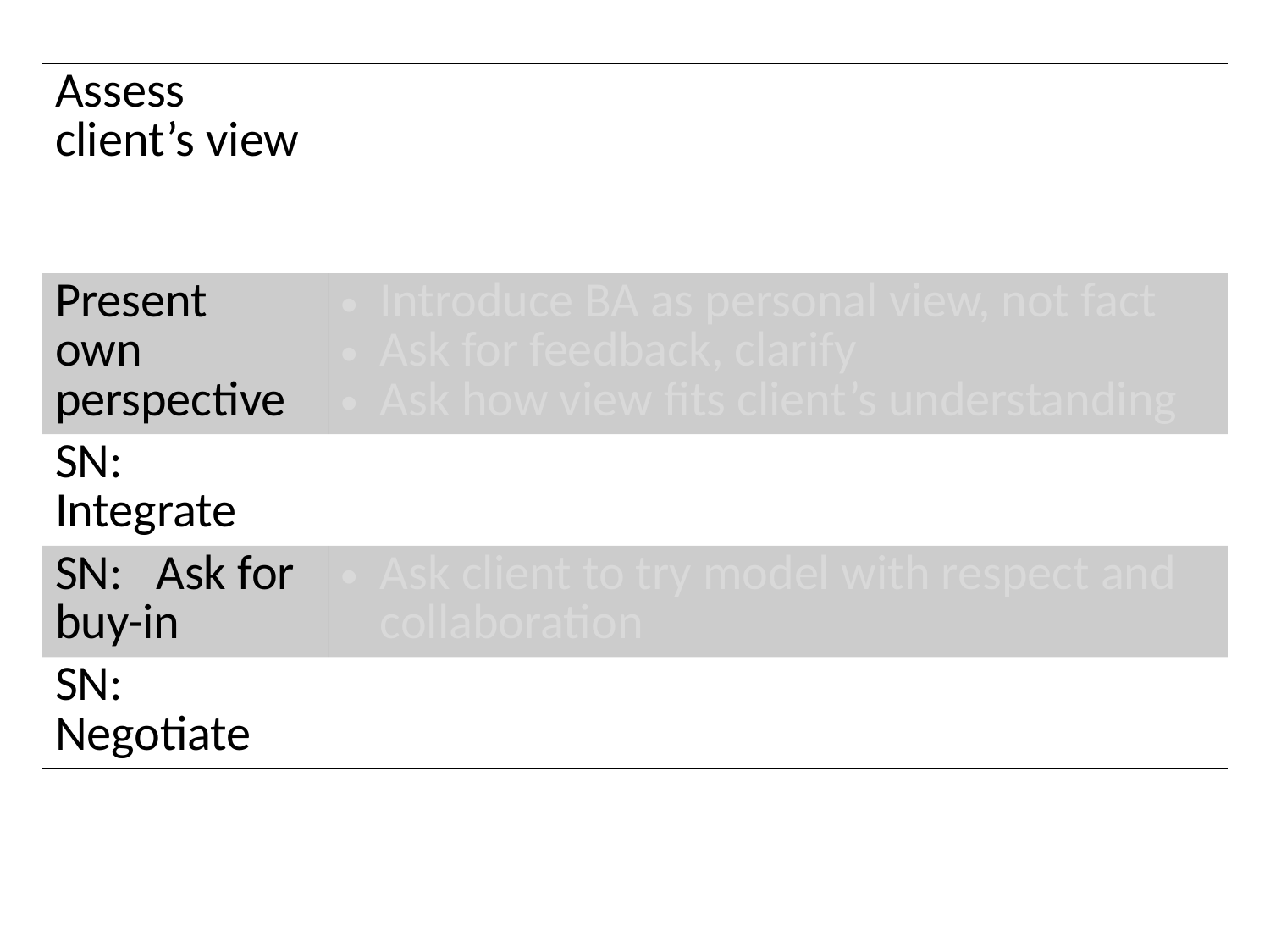

| Assess client’s view | Ask client what hopes to gain from tx Ask what client views as problem Assess how client fits cultural patterns Show understanding without challenging |
| --- | --- |
| Present own perspective | Introduce BA as personal view, not fact Ask for feedback, clarify Ask how view fits client’s understanding |
| SN: Integrate | Fit client’s narrative into BA model using his/her language (see next) |
| SN: Ask for buy-in | Ask client to try model with respect and collaboration |
| SN: Negotiate | Demonstrate willingness to drop BA model |